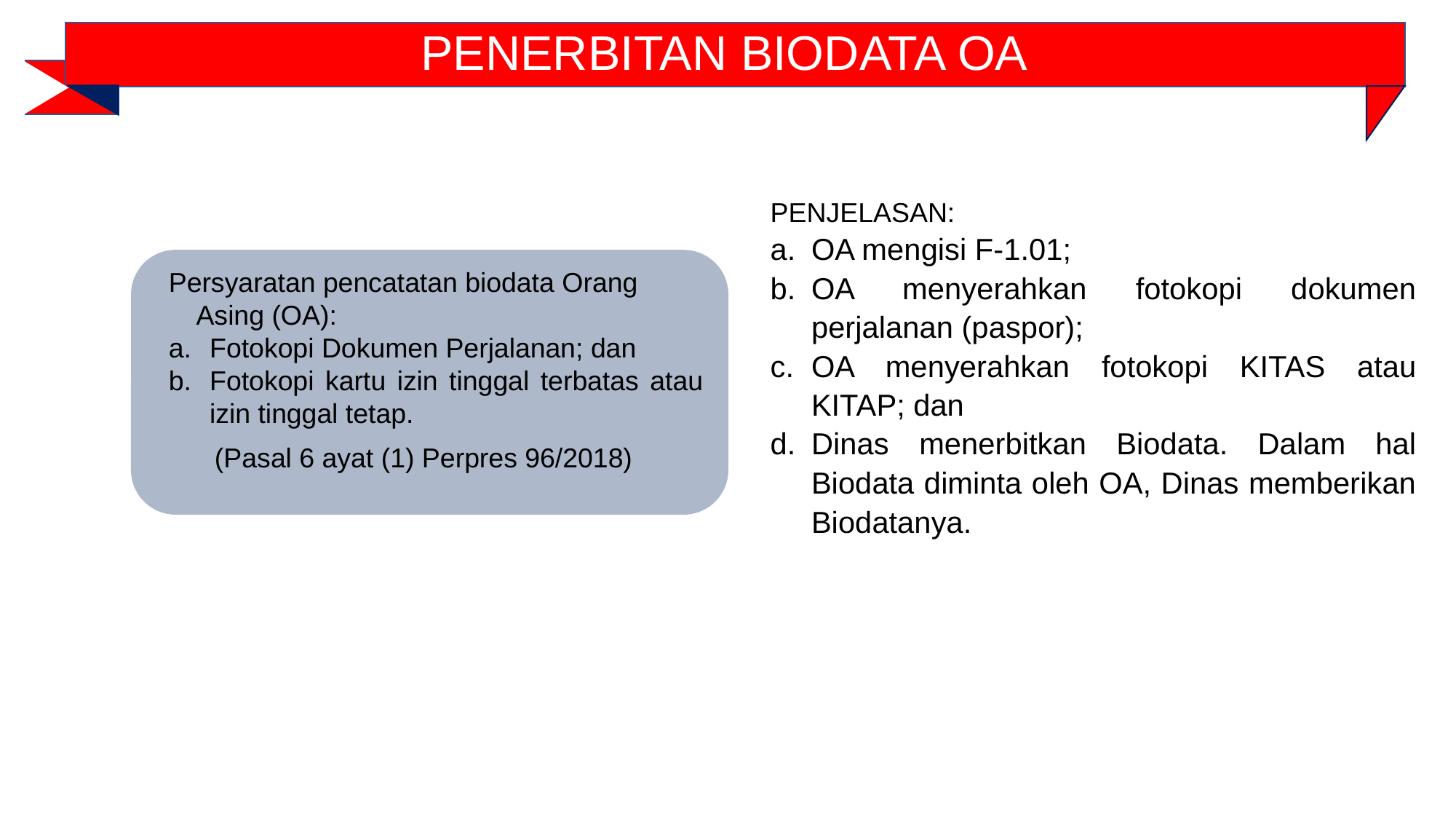

PENERBITAN BIODATA OA

PENJELASAN:
OA mengisi F-1.01;
OA menyerahkan fotokopi dokumen perjalanan (paspor);
OA menyerahkan fotokopi KITAS atau KITAP; dan
Dinas menerbitkan Biodata. Dalam hal Biodata diminta oleh OA, Dinas memberikan Biodatanya.

Persyaratan pencatatan biodata Orang Asing (OA):
Fotokopi Dokumen Perjalanan; dan
Fotokopi kartu izin tinggal terbatas atau izin tinggal tetap.
      (Pasal 6 ayat (1) Perpres 96/2018)